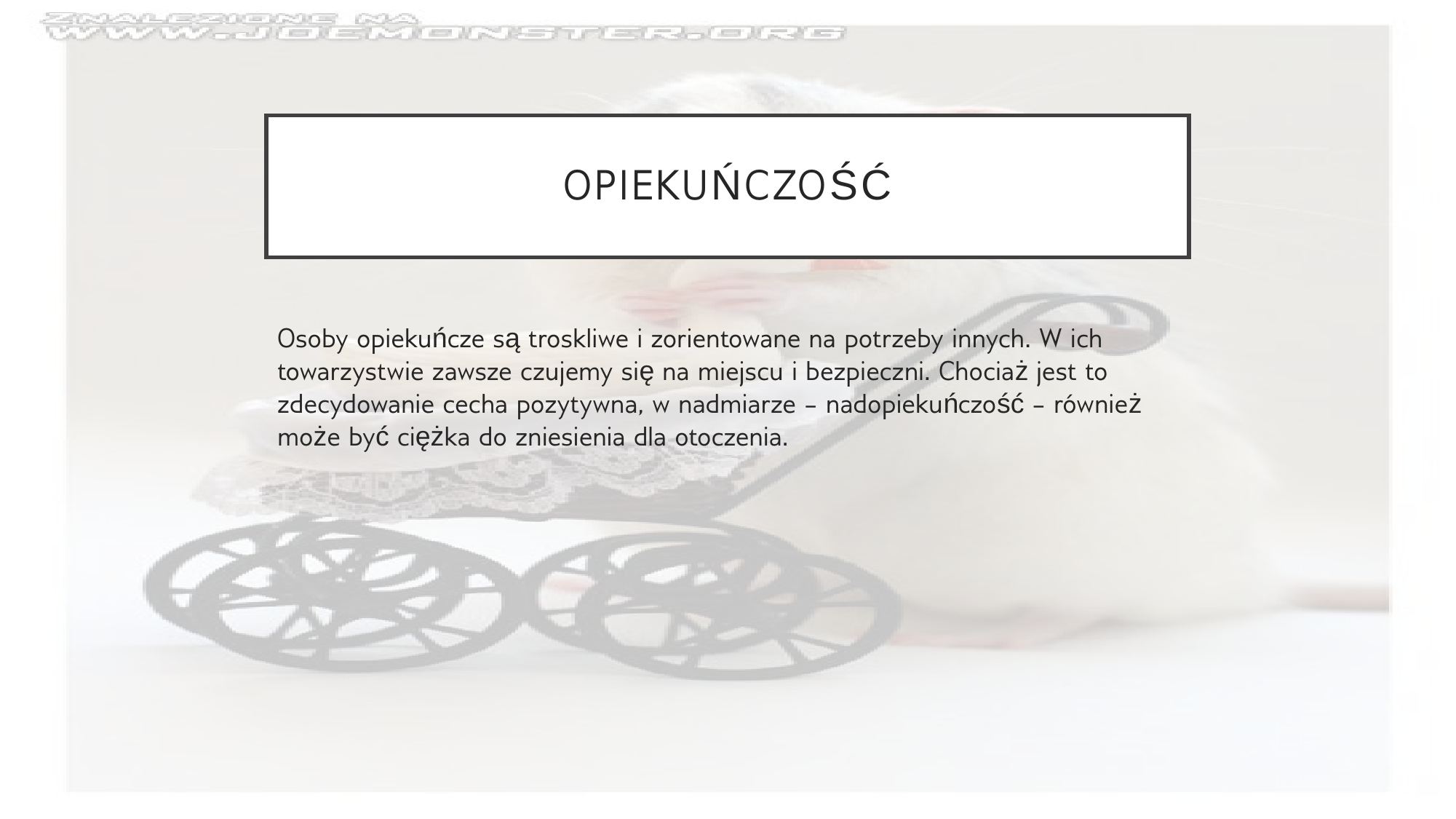

# opiekuńczość
Osoby opiekuńcze są troskliwe i zorientowane na potrzeby innych. W ich towarzystwie zawsze czujemy się na miejscu i bezpieczni. Chociaż jest to zdecydowanie cecha pozytywna, w nadmiarze – nadopiekuńczość – również może być ciężka do zniesienia dla otoczenia.